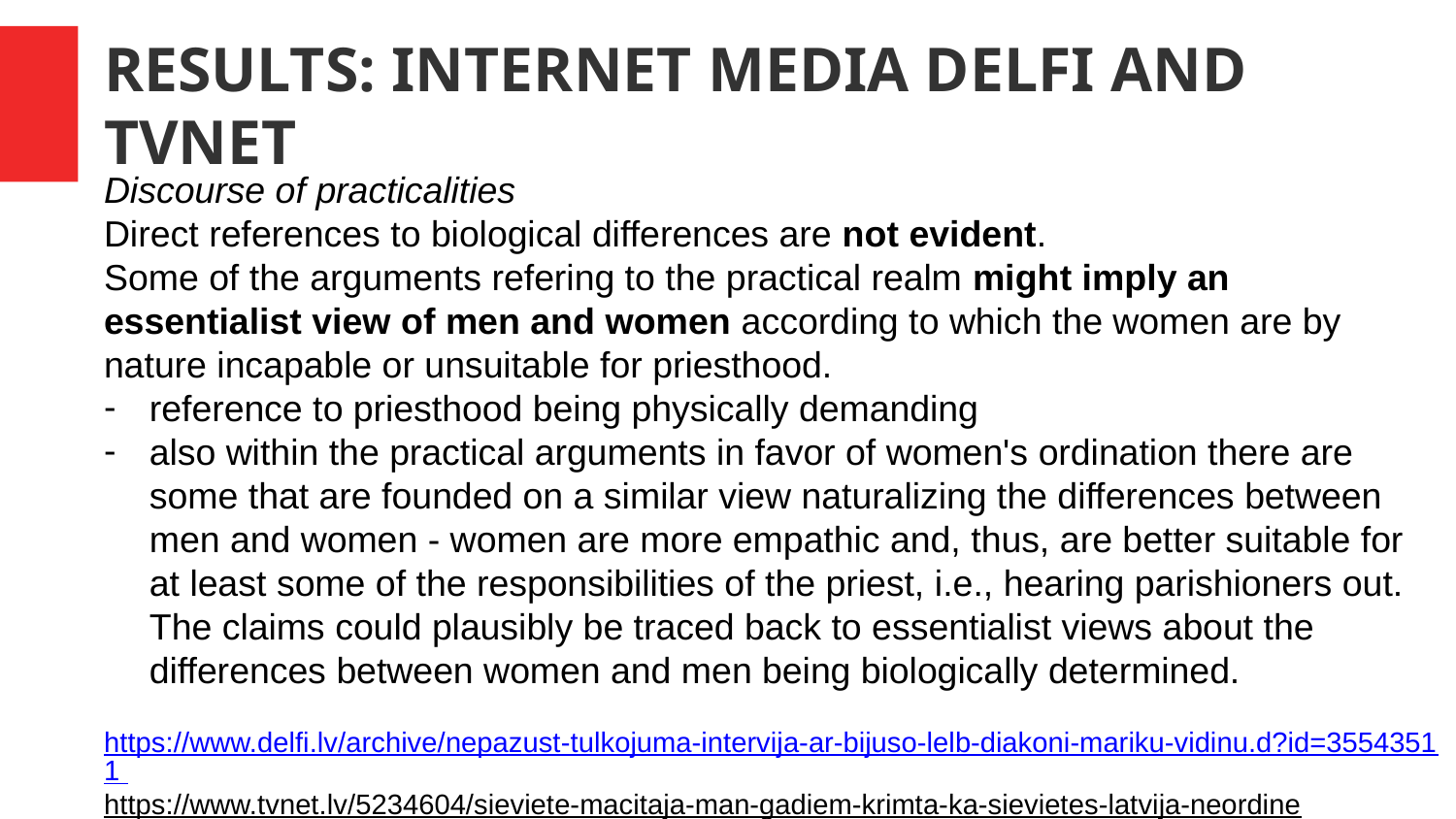

RESULTS: INTERNET MEDIA DELFI AND TVNET
Discourse of practicalities
Direct references to biological differences are not evident.
Some of the arguments refering to the practical realm might imply an essentialist view of men and women according to which the women are by nature incapable or unsuitable for priesthood.
reference to priesthood being physically demanding
also within the practical arguments in favor of women's ordination there are some that are founded on a similar view naturalizing the differences between men and women - women are more empathic and, thus, are better suitable for at least some of the responsibilities of the priest, i.e., hearing parishioners out. The claims could plausibly be traced back to essentialist views about the differences between women and men being biologically determined.

https://www.delfi.lv/archive/nepazust-tulkojuma-intervija-ar-bijuso-lelb-diakoni-mariku-vidinu.d?id=35543511
https://www.tvnet.lv/5234604/sieviete-macitaja-man-gadiem-krimta-ka-sievietes-latvija-neordine